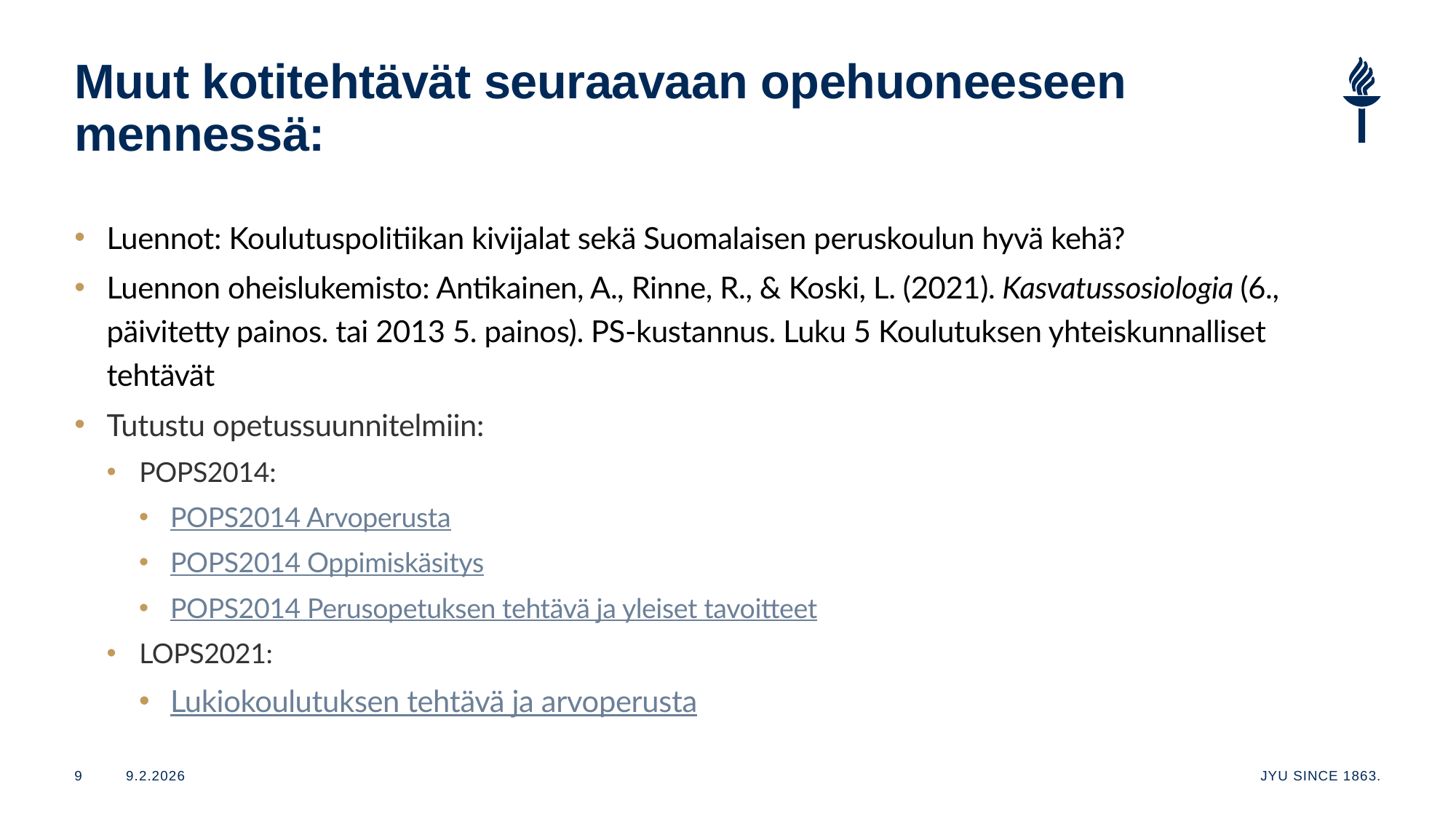

# Muut kotitehtävät seuraavaan opehuoneeseen mennessä:
Luennot: Koulutuspolitiikan kivijalat sekä Suomalaisen peruskoulun hyvä kehä?
Luennon oheislukemisto: Antikainen, A., Rinne, R., & Koski, L. (2021). Kasvatussosiologia (6., päivitetty painos. tai 2013 5. painos). PS-kustannus. Luku 5 Koulutuksen yhteiskunnalliset tehtävät
Tutustu opetussuunnitelmiin:
POPS2014:
POPS2014 Arvoperusta
POPS2014 Oppimiskäsitys
POPS2014 Perusopetuksen tehtävä ja yleiset tavoitteet
LOPS2021:
Lukiokoulutuksen tehtävä ja arvoperusta

9.2.2026
JYU Since 1863.
9